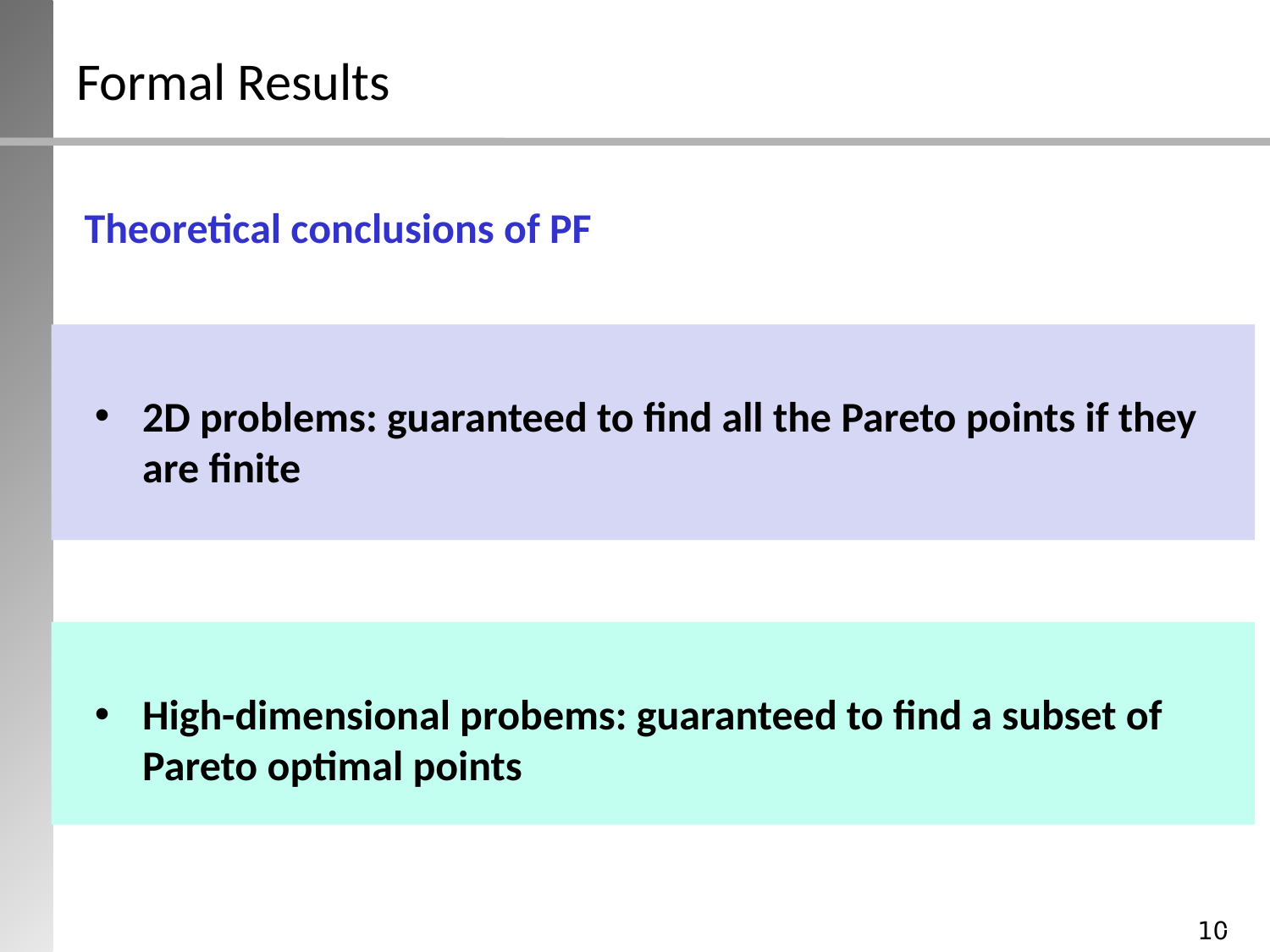

# Formal Results
Theoretical conclusions of PF

2D problems: guaranteed to find all the Pareto points if they are finite

High-dimensional probems: guaranteed to find a subset of Pareto optimal points

10